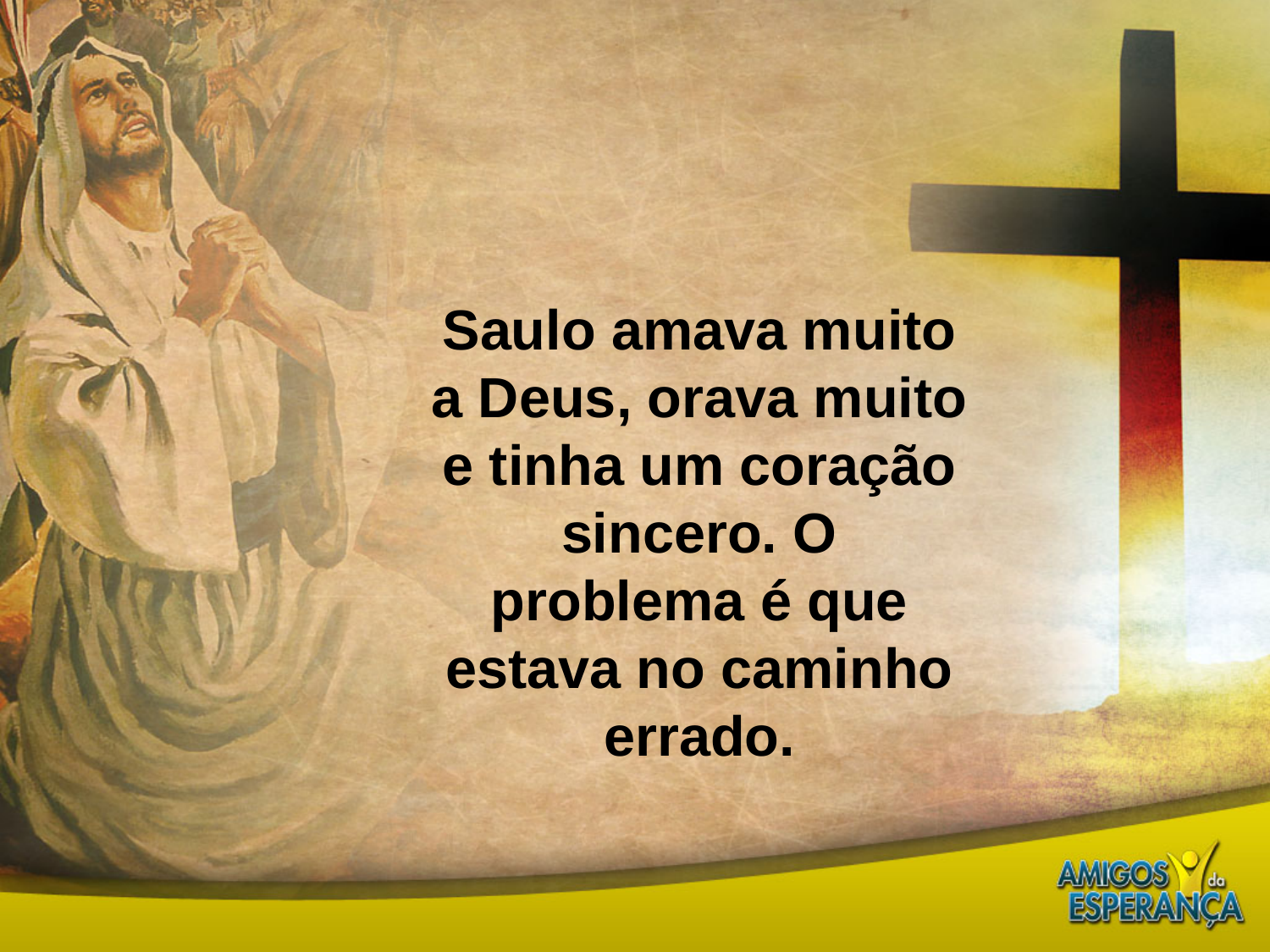

Saulo amava muito a Deus, orava muito e tinha um coração sincero. O problema é que estava no caminho errado.